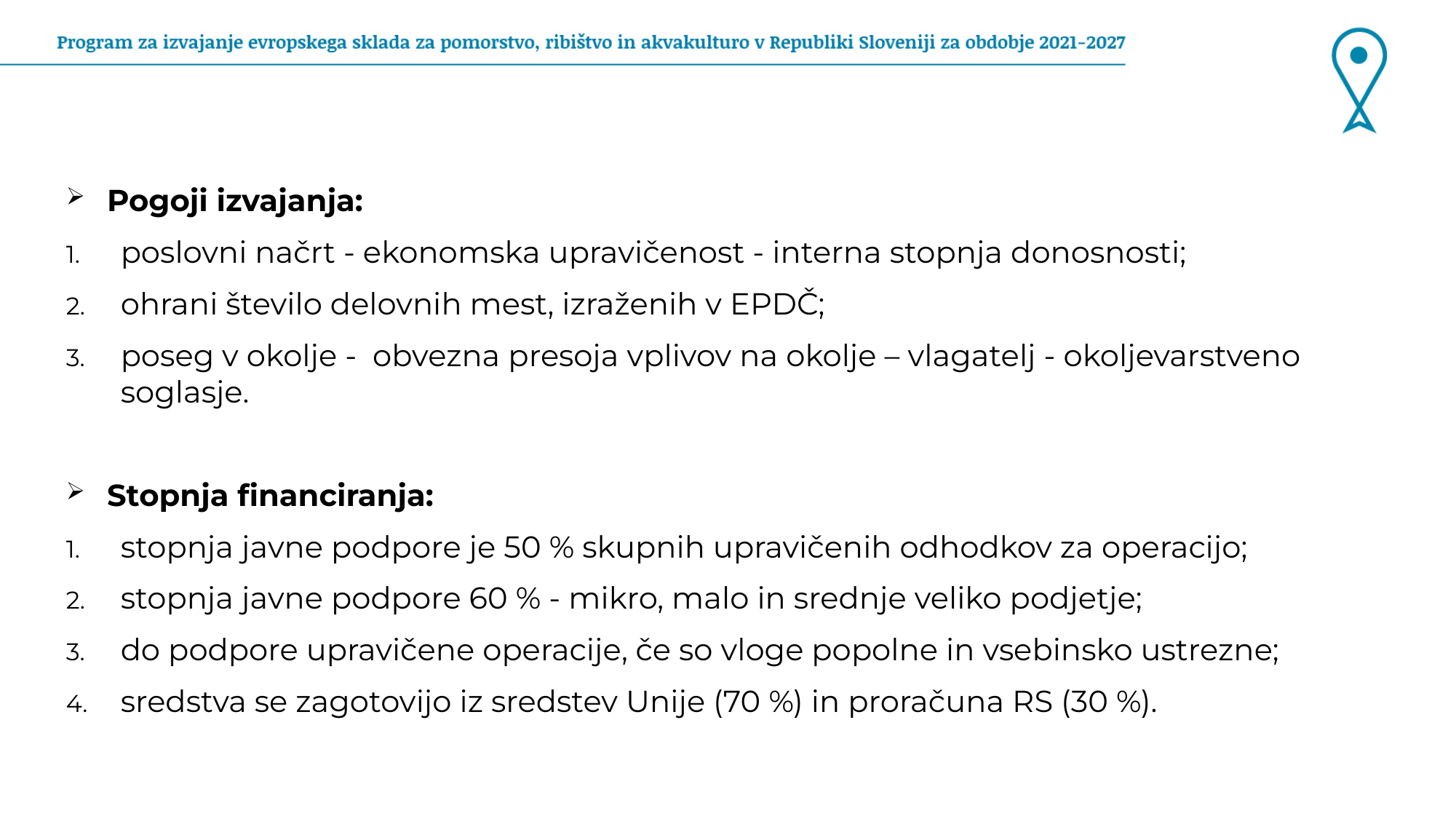

Pogoji izvajanja:
poslovni načrt - ekonomska upravičenost - interna stopnja donosnosti;
ohrani število delovnih mest, izraženih v EPDČ;
poseg v okolje -  obvezna presoja vplivov na okolje – vlagatelj - okoljevarstveno soglasje.

Stopnja financiranja:
stopnja javne podpore je 50 % skupnih upravičenih odhodkov za operacijo;
stopnja javne podpore 60 % - mikro, malo in srednje veliko podjetje;
do podpore upravičene operacije, če so vloge popolne in vsebinsko ustrezne;
sredstva se zagotovijo iz sredstev Unije (70 %) in proračuna RS (30 %).